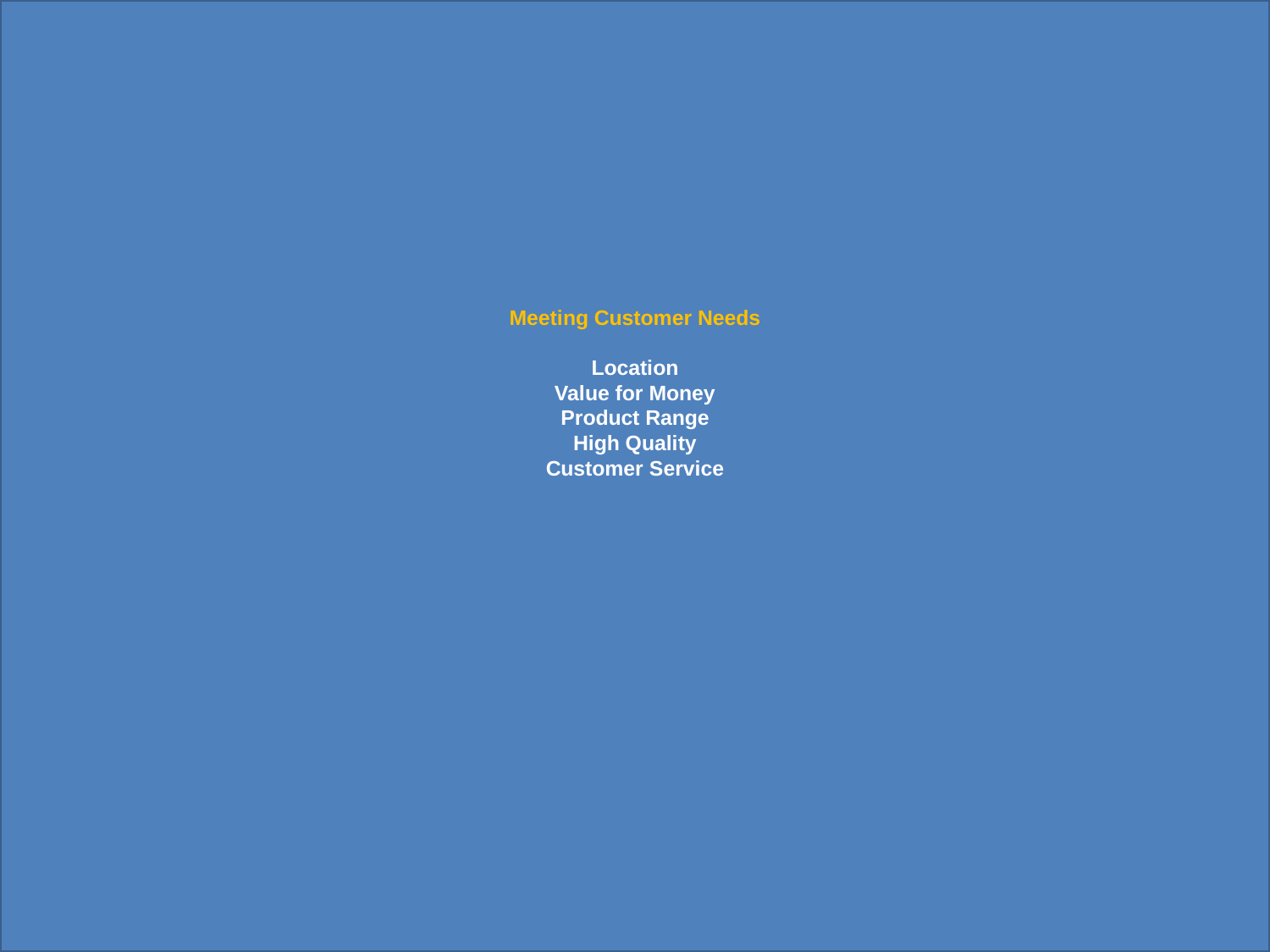

# Meeting Customer Needs Location Value for Money Product Range High Quality Customer Service